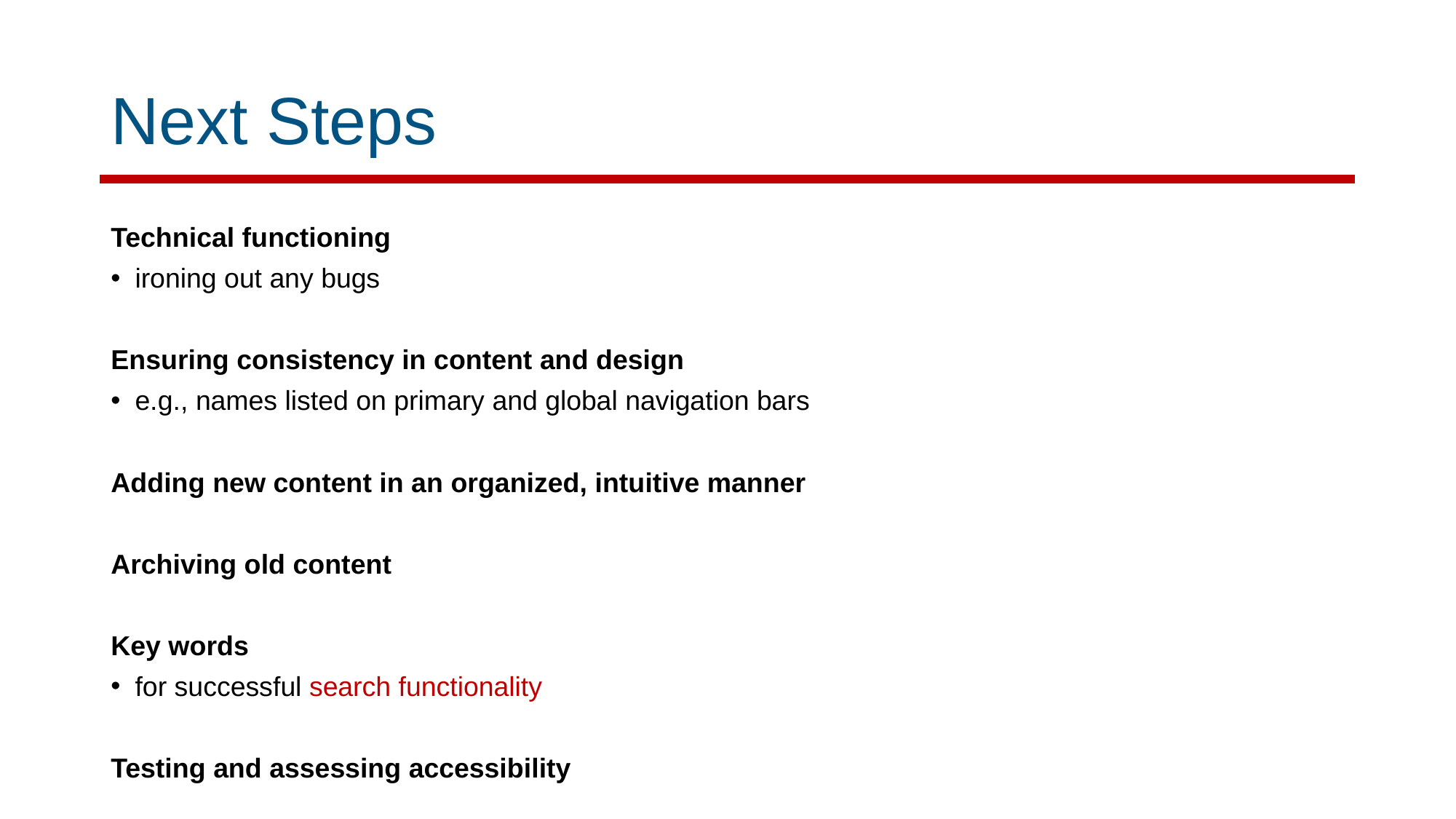

# Next Steps
Technical functioning
ironing out any bugs

Ensuring consistency in content and design
e.g., names listed on primary and global navigation bars

Adding new content in an organized, intuitive manner

Archiving old content

Key words
for successful search functionality

Testing and assessing accessibility